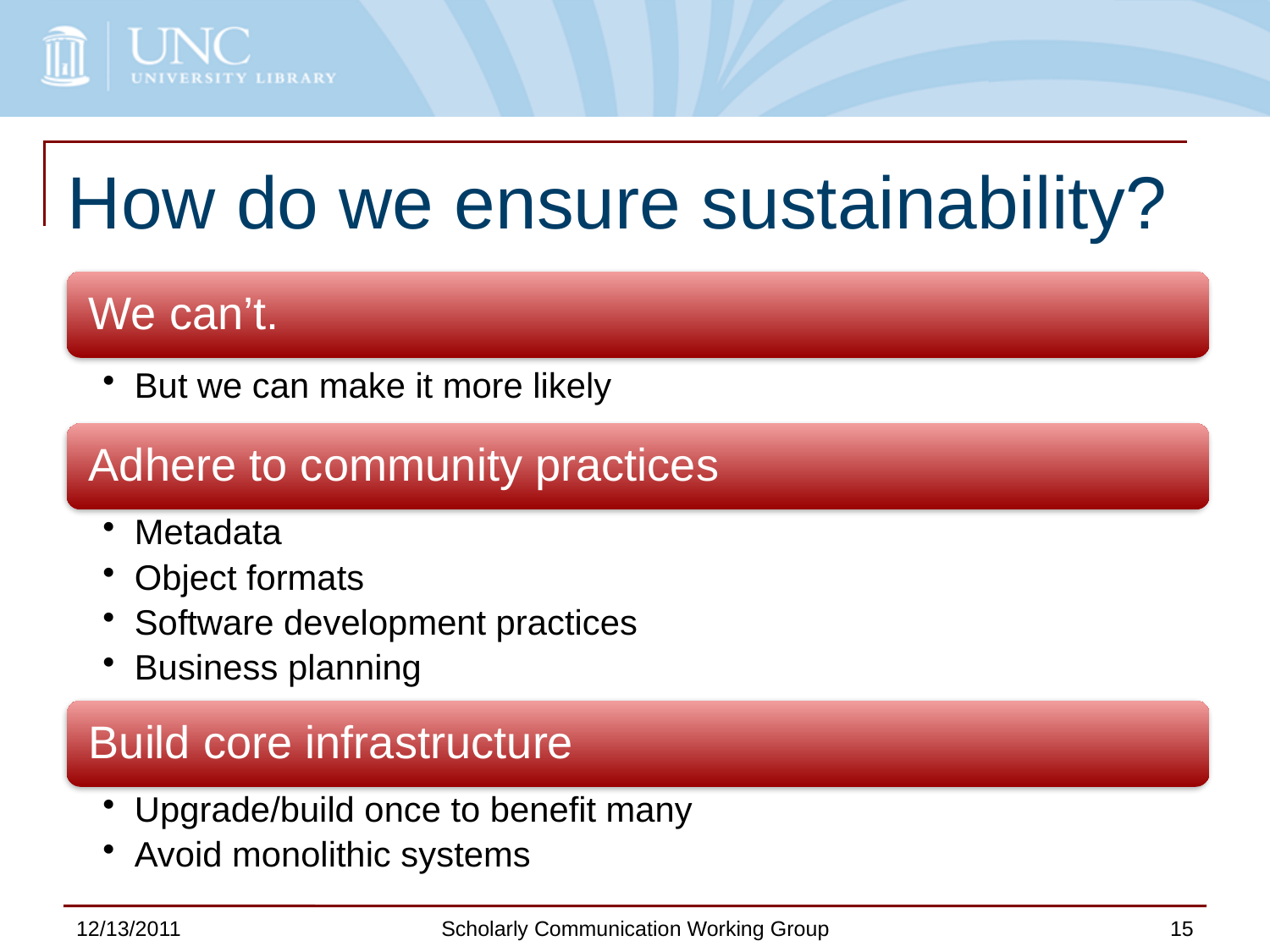

# How do we ensure sustainability?
We can’t.
But we can make it more likely
Adhere to community practices
Metadata
Object formats
Software development practices
Business planning
Build core infrastructure
Upgrade/build once to benefit many
Avoid monolithic systems

12/13/2011
Scholarly Communication Working Group
15